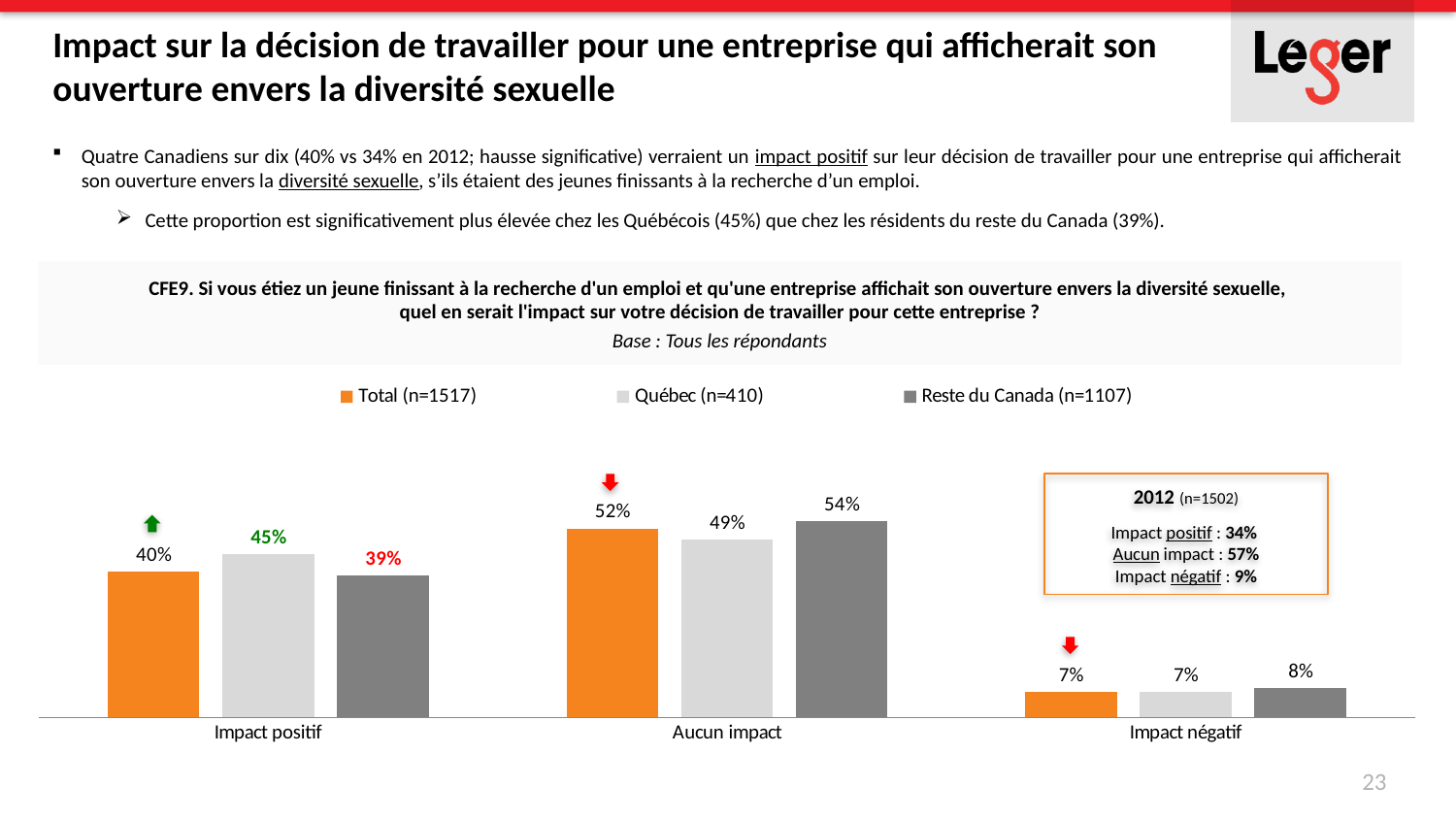

# Impact sur la décision de travailler pour une entreprise qui afficherait son ouverture envers la diversité sexuelle
Quatre Canadiens sur dix (40% vs 34% en 2012; hausse significative) verraient un impact positif sur leur décision de travailler pour une entreprise qui afficherait son ouverture envers la diversité sexuelle, s’ils étaient des jeunes finissants à la recherche d’un emploi.
Cette proportion est significativement plus élevée chez les Québécois (45%) que chez les résidents du reste du Canada (39%).
CFE9. Si vous étiez un jeune finissant à la recherche d'un emploi et qu'une entreprise affichait son ouverture envers la diversité sexuelle,
quel en serait l'impact sur votre décision de travailler pour cette entreprise ?
Base : Tous les répondants

### Chart

| Category | Total (n=1517) | Québec (n=410) | Reste du Canada (n=1107) |
|---|---|---|---|
| Impact positif | 0.4 | 0.45 | 0.39 |
| Aucun impact | 0.52 | 0.49 | 0.54 |
| Impact négatif | 0.07 | 0.07 | 0.08 |
2012 (n=1502)
Impact positif : 34%
Aucun impact : 57%
Impact négatif : 9%

23